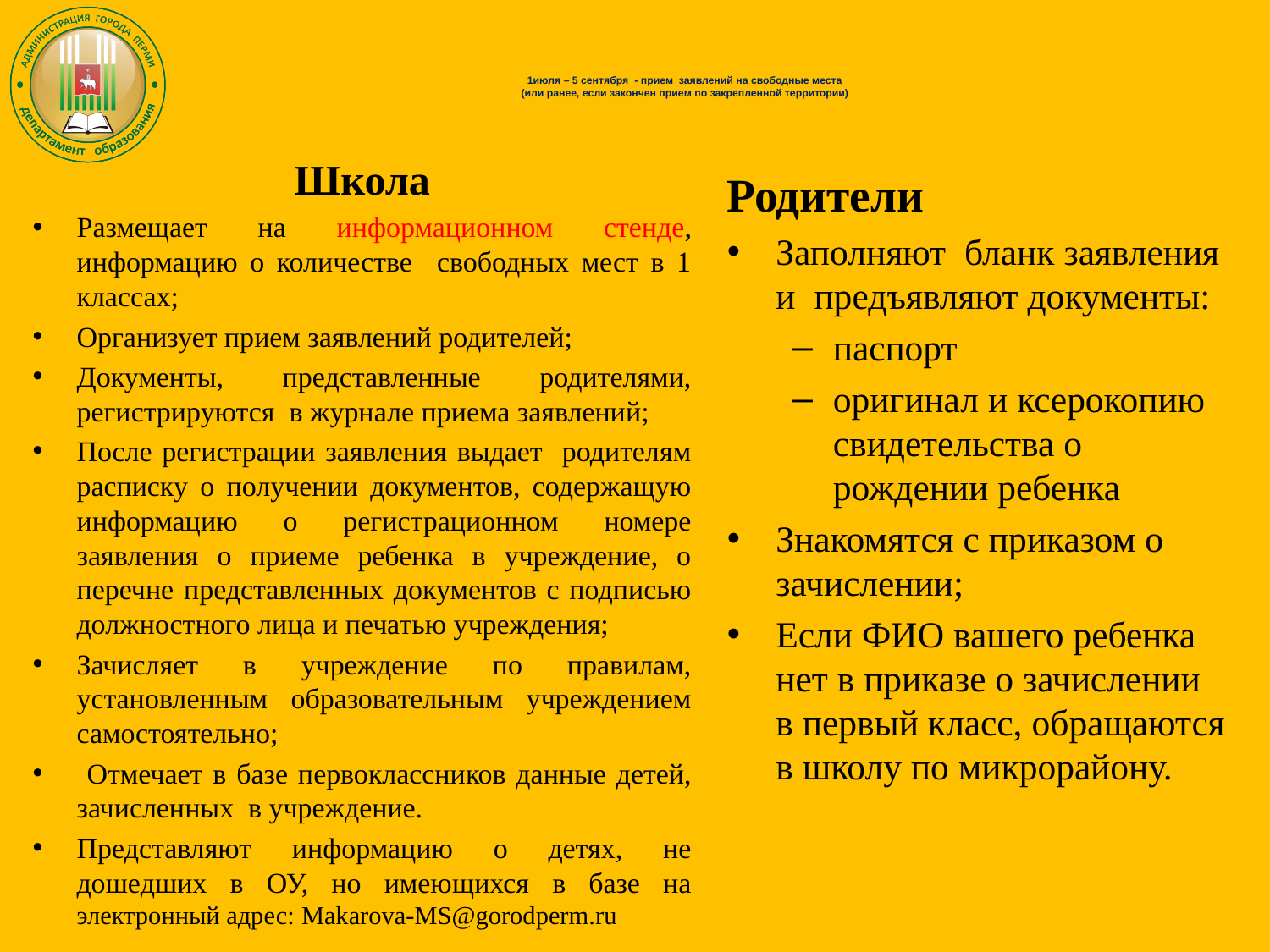

# 1июля – 5 сентября  - прием  заявлений на свободные места (или ранее, если закончен прием по закрепленной территории)
Школа
Размещает на информационном стенде, информацию о количестве  свободных мест в 1 классах;
Организует прием заявлений родителей;
Документы, представленные родителями, регистрируются  в журнале приема заявлений;
После регистрации заявления выдает  родителям расписку о получении документов, содержащую информацию о регистрационном номере заявления о приеме ребенка в учреждение, о перечне представленных документов с подписью должностного лица и печатью учреждения;
Зачисляет в учреждение по правилам, установленным образовательным учреждением самостоятельно;
 Отмечает в базе первоклассников данные детей, зачисленных  в учреждение.
Представляют информацию о детях, не дошедших в ОУ, но имеющихся в базе на электронный адрес: Makarova-MS@gorodperm.ru

Родители
Заполняют  бланк заявления и  предъявляют документы:
паспорт
оригинал и ксерокопию свидетельства о рождении ребенка
Знакомятся с приказом о зачислении;
Если ФИО вашего ребенка нет в приказе о зачислении в первый класс, обращаются в школу по микрорайону.